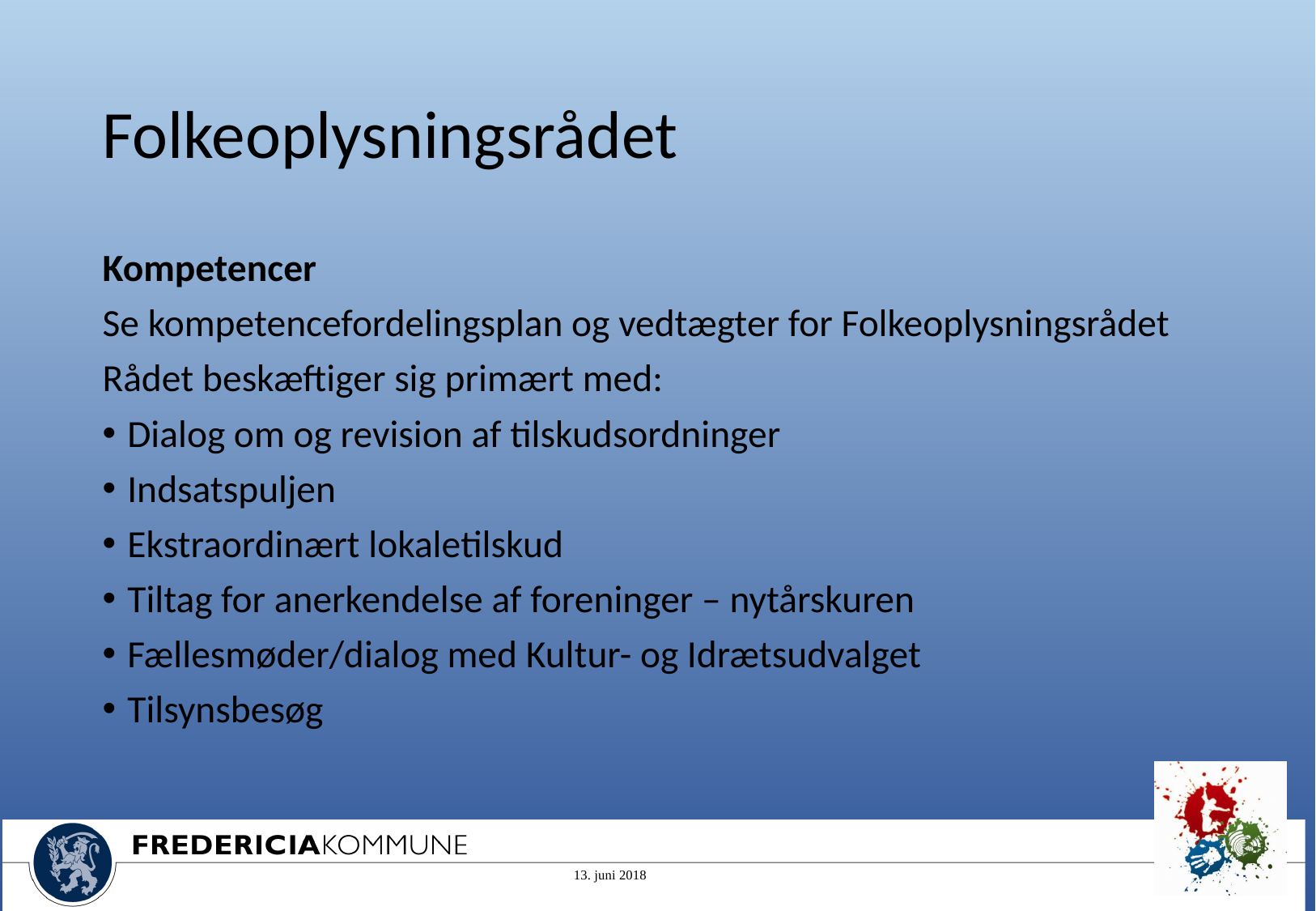

# Folkeoplysningsrådet
Kompetencer
Se kompetencefordelingsplan og vedtægter for Folkeoplysningsrådet
Rådet beskæftiger sig primært med:
Dialog om og revision af tilskudsordninger
Indsatspuljen
Ekstraordinært lokaletilskud
Tiltag for anerkendelse af foreninger – nytårskuren
Fællesmøder/dialog med Kultur- og Idrætsudvalget
Tilsynsbesøg